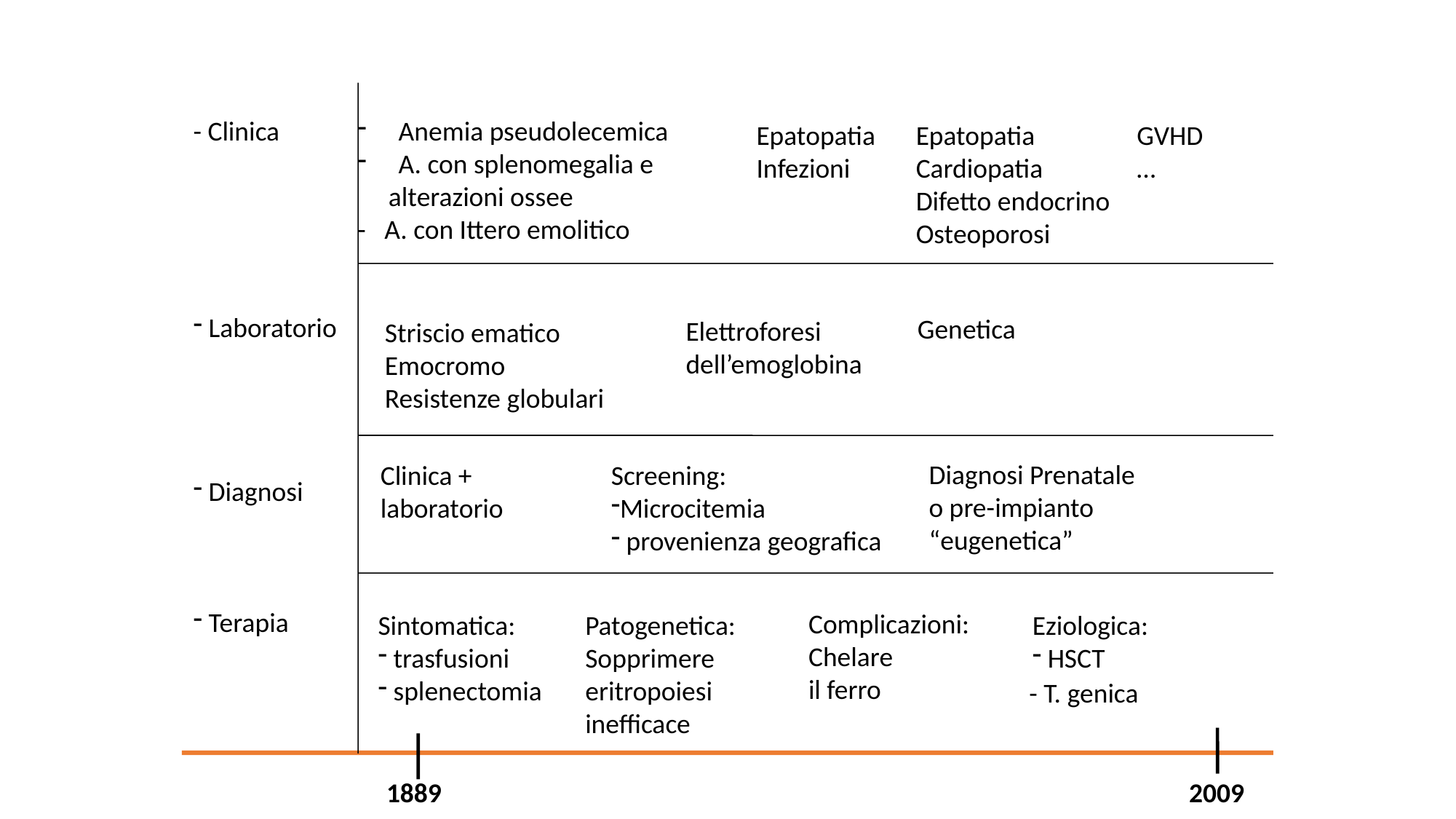

- Clinica

 Laboratorio

 Diagnosi

 Terapia
Anemia pseudolecemica
A. con splenomegalia e
     alterazioni ossee
-   A. con Ittero emolitico
Epatopatia
Cardiopatia
Difetto endocrino
Osteoporosi
Epatopatia
Infezioni
GVHD
…

Genetica
Elettroforesi
dell’emoglobina
Striscio ematico
Emocromo
Resistenze globulari

Diagnosi Prenatale
o pre-impianto
“eugenetica”
Clinica +
laboratorio
Screening:
Microcitemia
 provenienza geografica

Complicazioni:
Chelare
il ferro
Sintomatica:
 trasfusioni
 splenectomia
Patogenetica:
Sopprimere
eritropoiesi
inefficace
Eziologica:
 HSCT
- T. genica

1889
2009